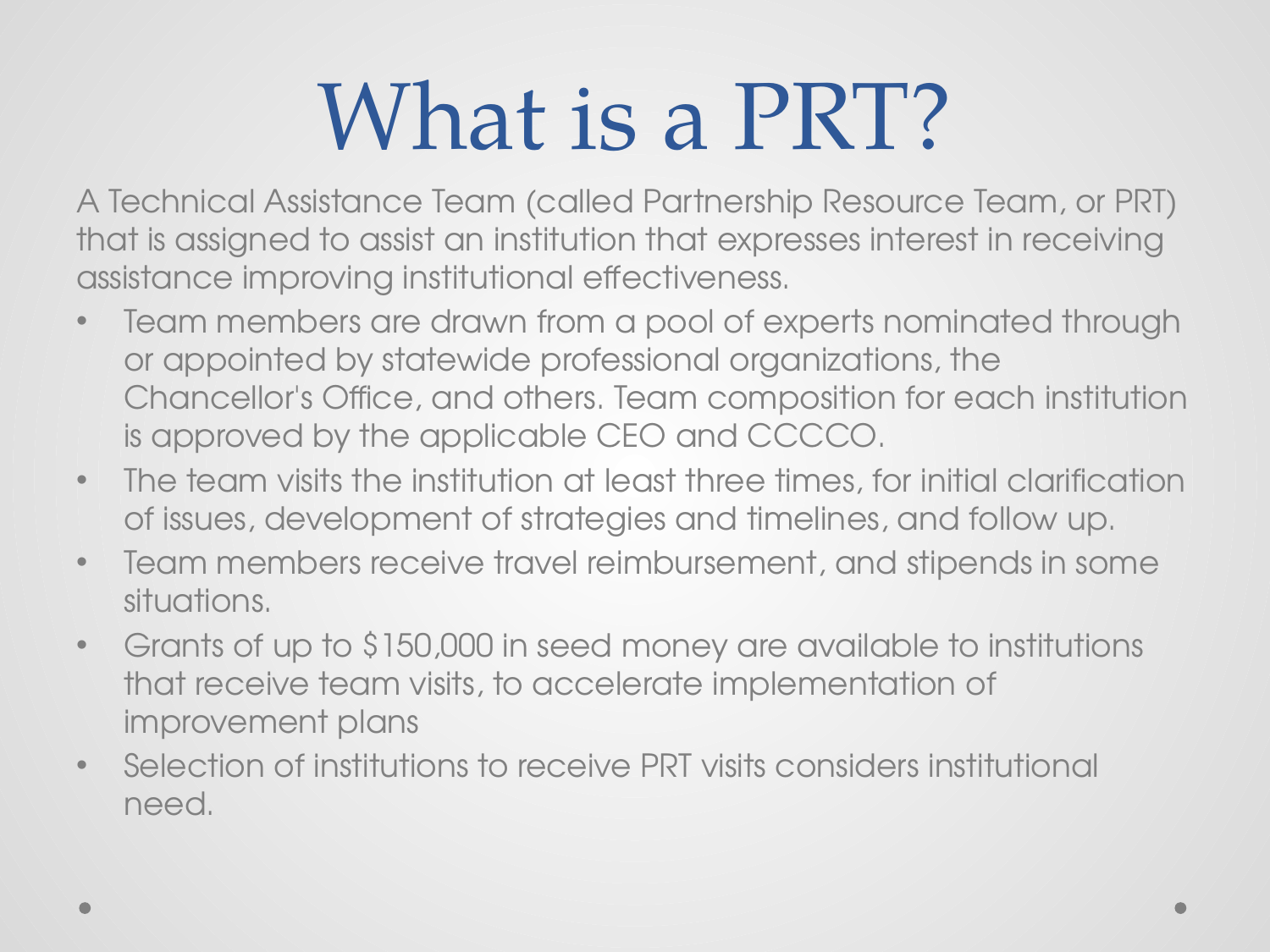

# What is a PRT?
A Technical Assistance Team (called Partnership Resource Team, or PRT) that is assigned to assist an institution that expresses interest in receiving assistance improving institutional effectiveness.
Team members are drawn from a pool of experts nominated through or appointed by statewide professional organizations, the Chancellor's Office, and others. Team composition for each institution is approved by the applicable CEO and CCCCO.
The team visits the institution at least three times, for initial clarification of issues, development of strategies and timelines, and follow up.
Team members receive travel reimbursement, and stipends in some situations.
Grants of up to $150,000 in seed money are available to institutions that receive team visits, to accelerate implementation of improvement plans
Selection of institutions to receive PRT visits considers institutional need.